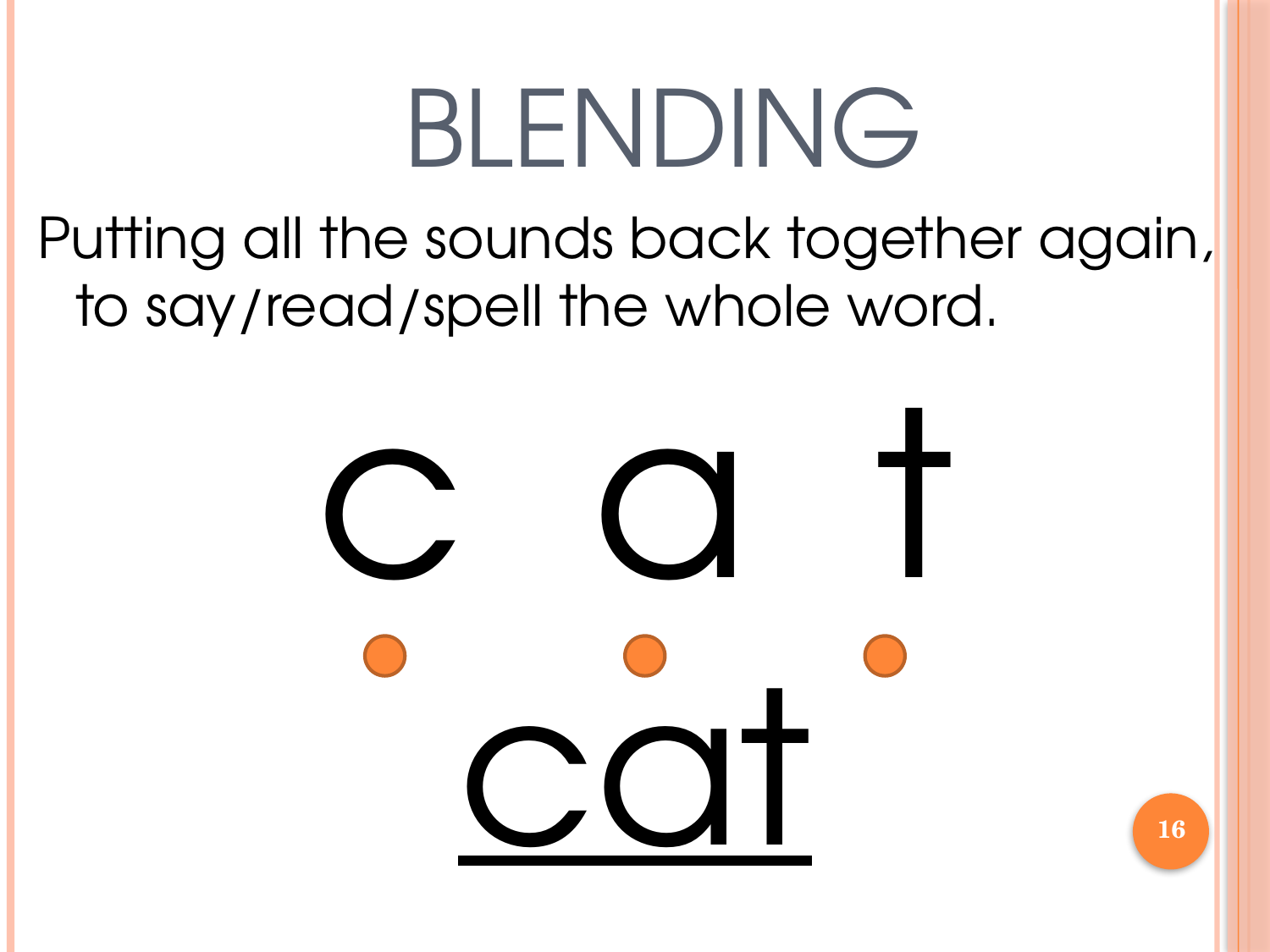

# Blending
Putting all the sounds back together again, to say/read/spell the whole word.
c  a  t
cat

16